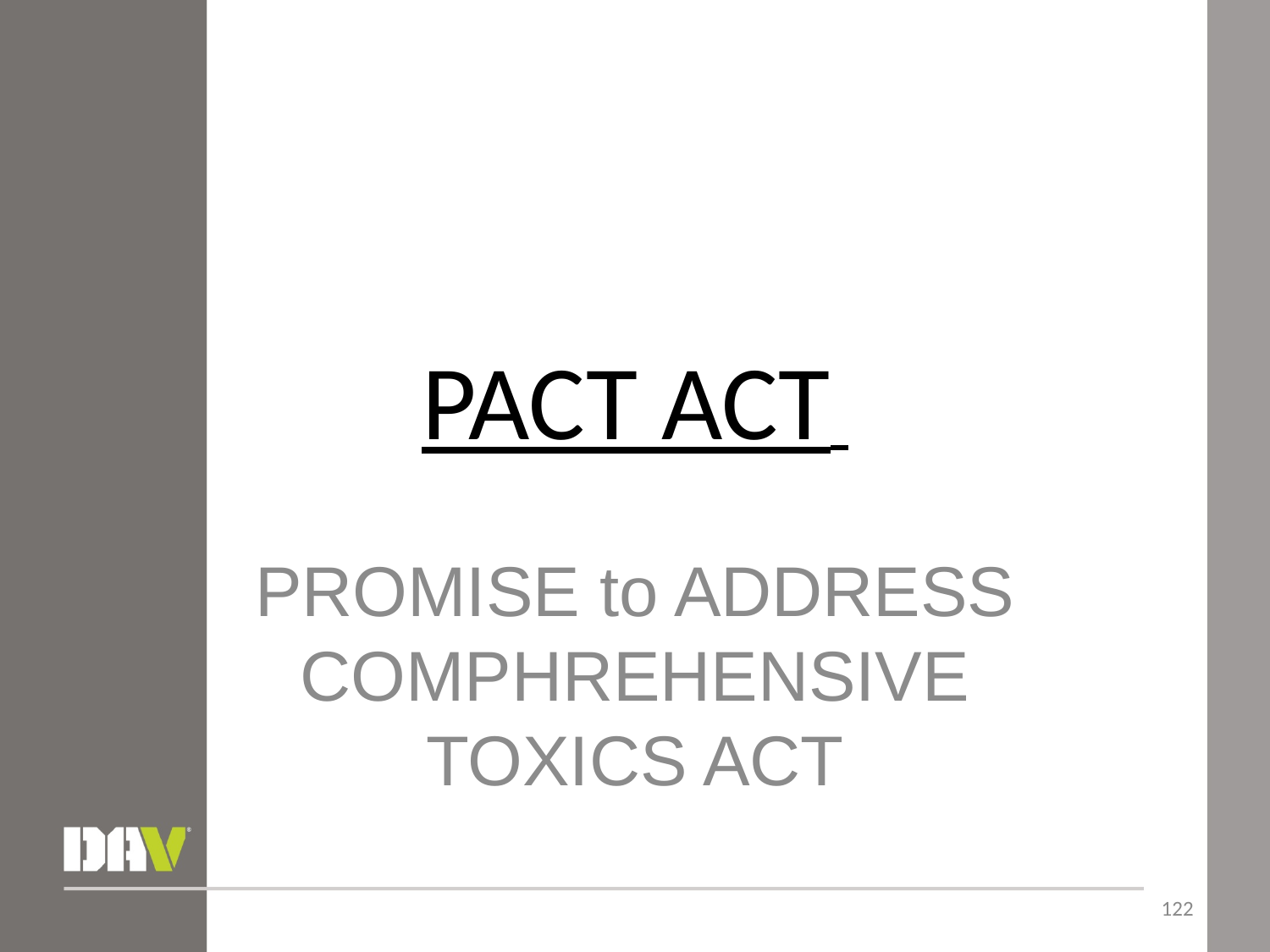

# PACT ACT
PROMISE to ADDRESS COMPHREHENSIVE TOXICS ACT
122